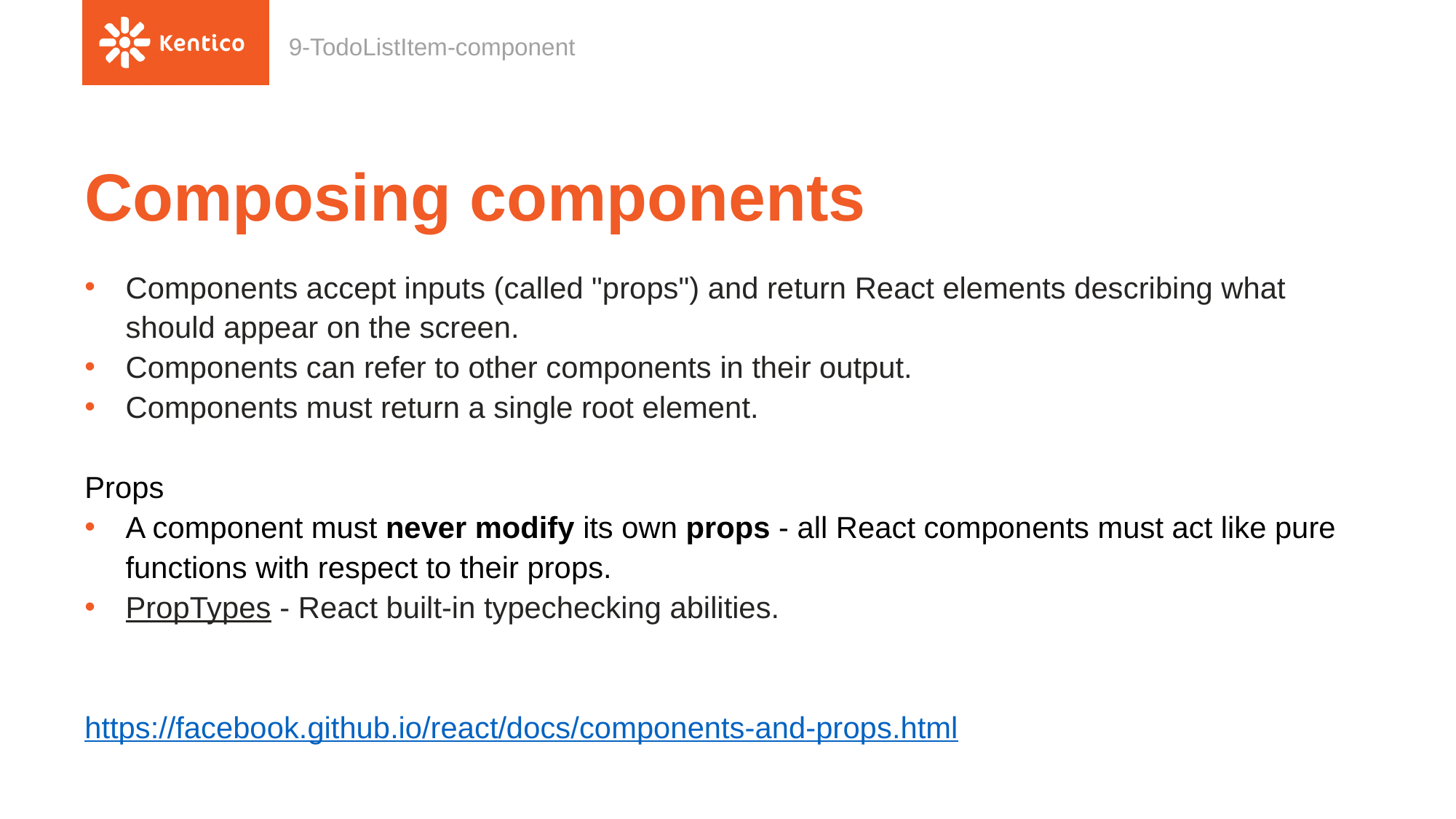

9-TodoListItem-component
# Composing components
Components accept inputs (called "props") and return React elements describing what should appear on the screen.
Components can refer to other components in their output.
Components must return a single root element.

Props
A component must never modify its own props - all React components must act like pure functions with respect to their props.
PropTypes - React built-in typechecking abilities.

https://facebook.github.io/react/docs/components-and-props.html